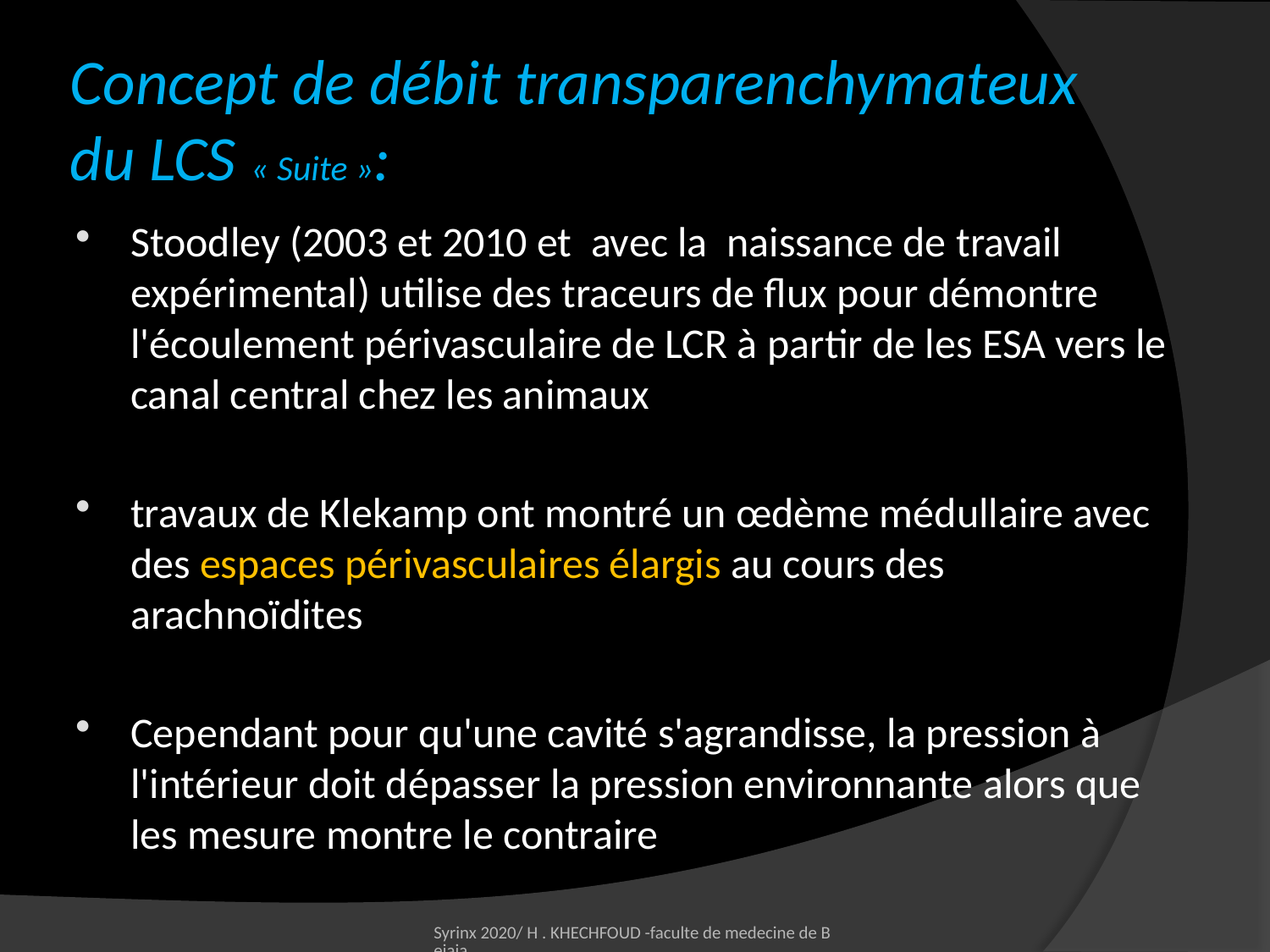

# Concept de débit transparenchymateux  du LCS « Suite »:
Stoodley (2003 et 2010 et  avec la  naissance de travail expérimental) utilise des traceurs de flux pour démontre l'écoulement périvasculaire de LCR à partir de les ESA vers le canal central chez les animaux

travaux de Klekamp ont montré un œdème médullaire avec des espaces périvasculaires élargis au cours des arachnoïdites

Cependant pour qu'une cavité s'agrandisse, la pression à l'intérieur doit dépasser la pression environnante alors que les mesure montre le contraire
Syrinx 2020/ H . KHECHFOUD -faculte de medecine de Bejaia